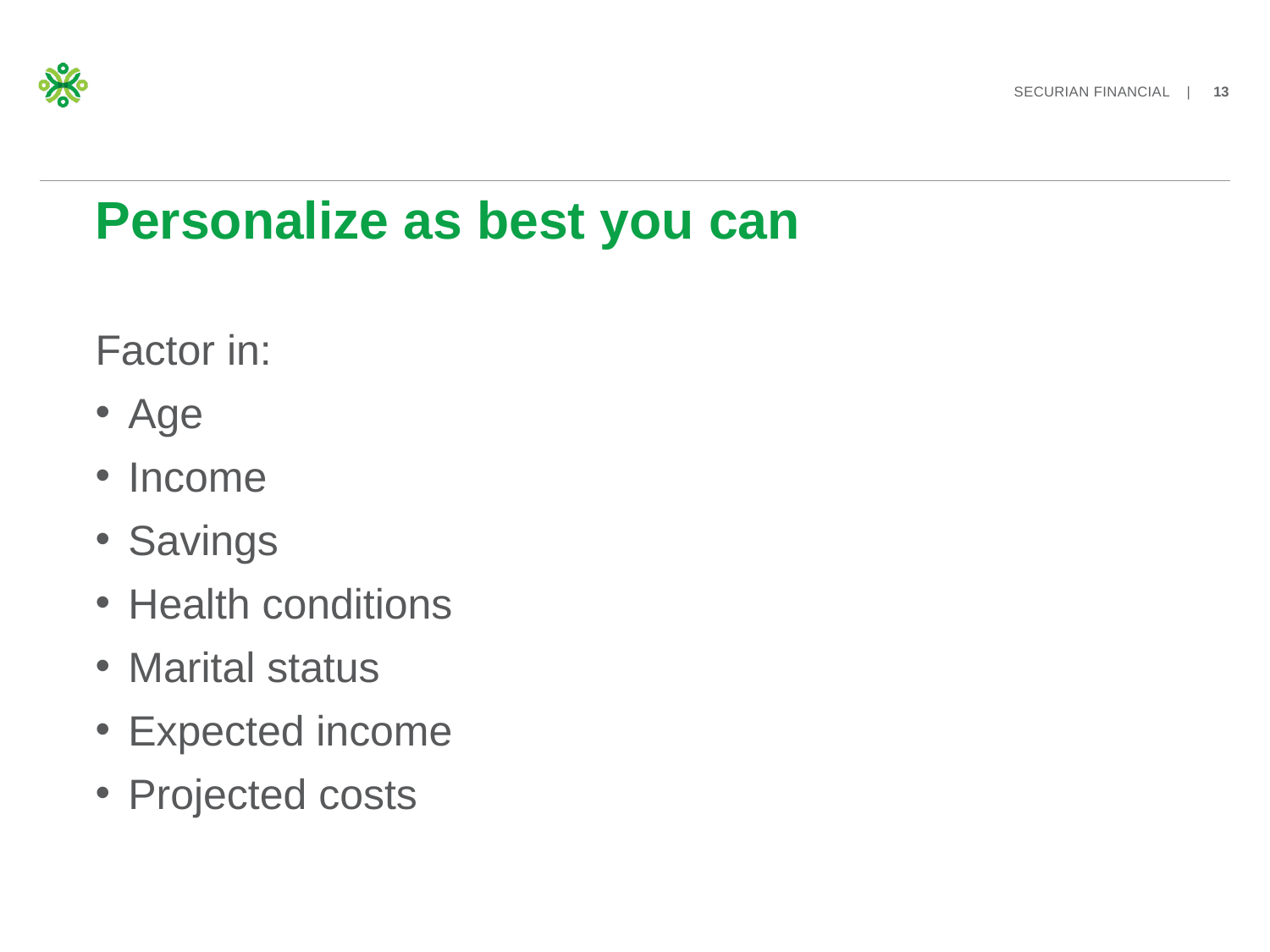

# Personalize as best you can
Factor in:
Age
Income
Savings
Health conditions
Marital status
Expected income
Projected costs